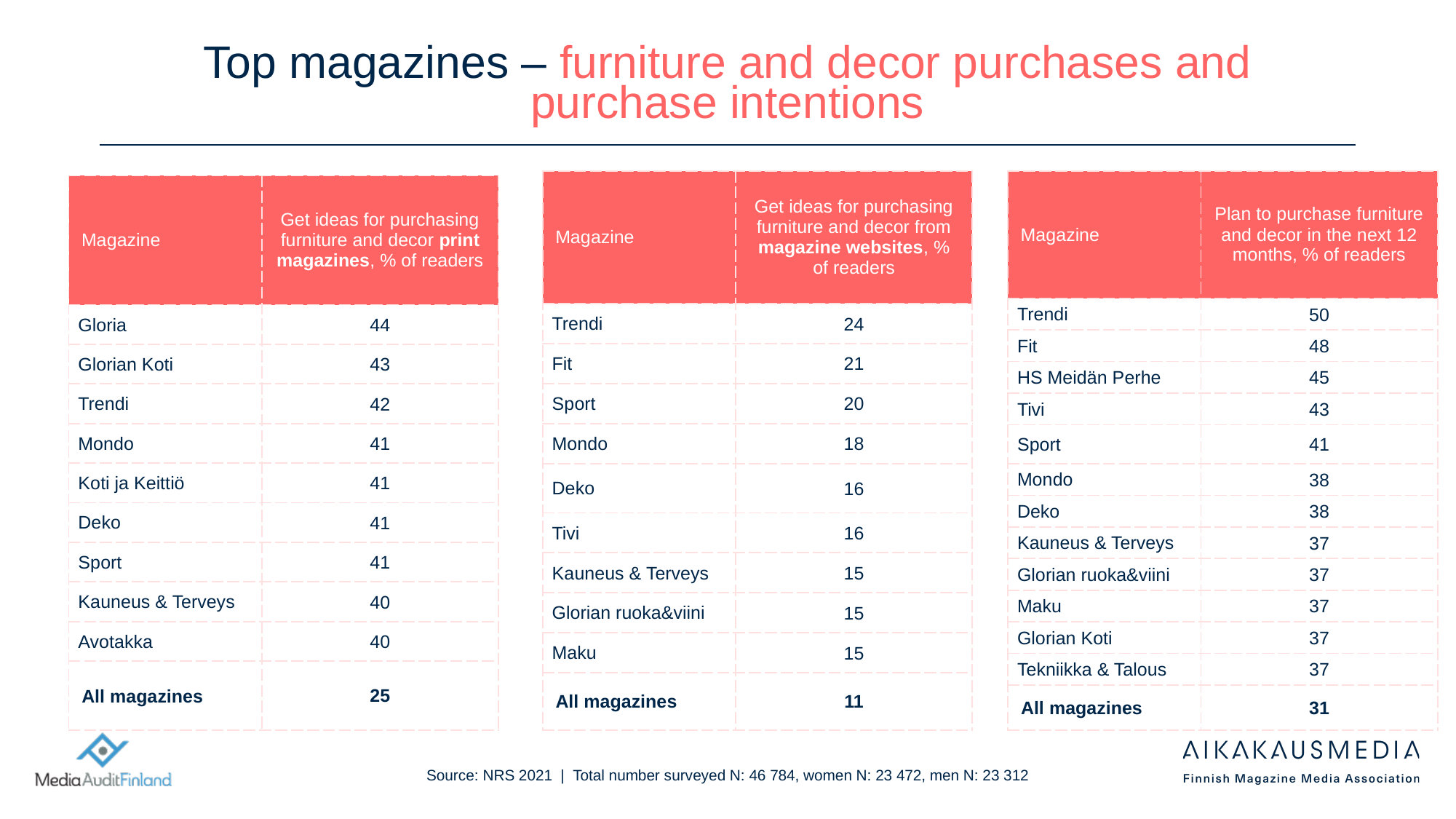

# Top magazines – furniture and decor purchases and purchase intentions
| Magazine | Get ideas for purchasing furniture and decor from magazine websites, % of readers |
| --- | --- |
| Trendi | 24 |
| Fit | 21 |
| Sport | 20 |
| Mondo | 18 |
| Deko | 16 |
| Tivi | 16 |
| Kauneus & Terveys | 15 |
| Glorian ruoka&viini | 15 |
| Maku | 15 |
| All magazines | 11 |
| Magazine | Plan to purchase furniture and decor in the next 12 months, % of readers |
| --- | --- |
| Trendi | 50 |
| Fit | 48 |
| HS Meidän Perhe | 45 |
| Tivi | 43 |
| Sport | 41 |
| Mondo | 38 |
| Deko | 38 |
| Kauneus & Terveys | 37 |
| Glorian ruoka&viini | 37 |
| Maku | 37 |
| Glorian Koti | 37 |
| Tekniikka & Talous | 37 |
| All magazines | 31 |
| Magazine | Get ideas for purchasing furniture and decor print magazines, % of readers |
| --- | --- |
| Gloria | 44 |
| Glorian Koti | 43 |
| Trendi | 42 |
| Mondo | 41 |
| Koti ja Keittiö | 41 |
| Deko | 41 |
| Sport | 41 |
| Kauneus & Terveys | 40 |
| Avotakka | 40 |
| All magazines | 25 |
Source: NRS 2021  |  Total number surveyed N: 46 784, women N: 23 472, men N: 23 312